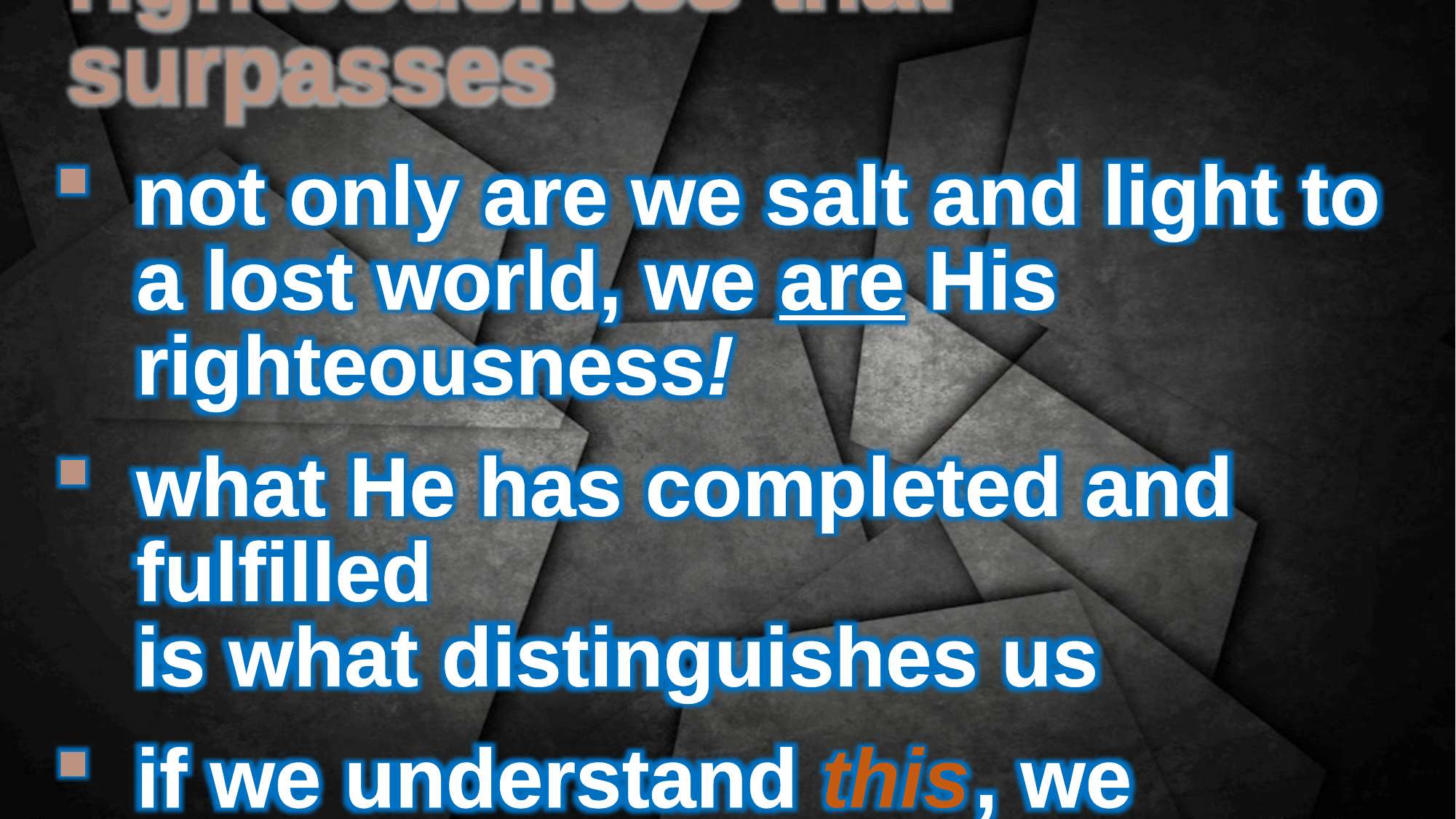

righteousness that surpasses
not only are we salt and light to a lost world, we are His righteousness!
what He has completed and fulfilled
is what distinguishes us
if we understand this, we understand the Sermon on the Mount